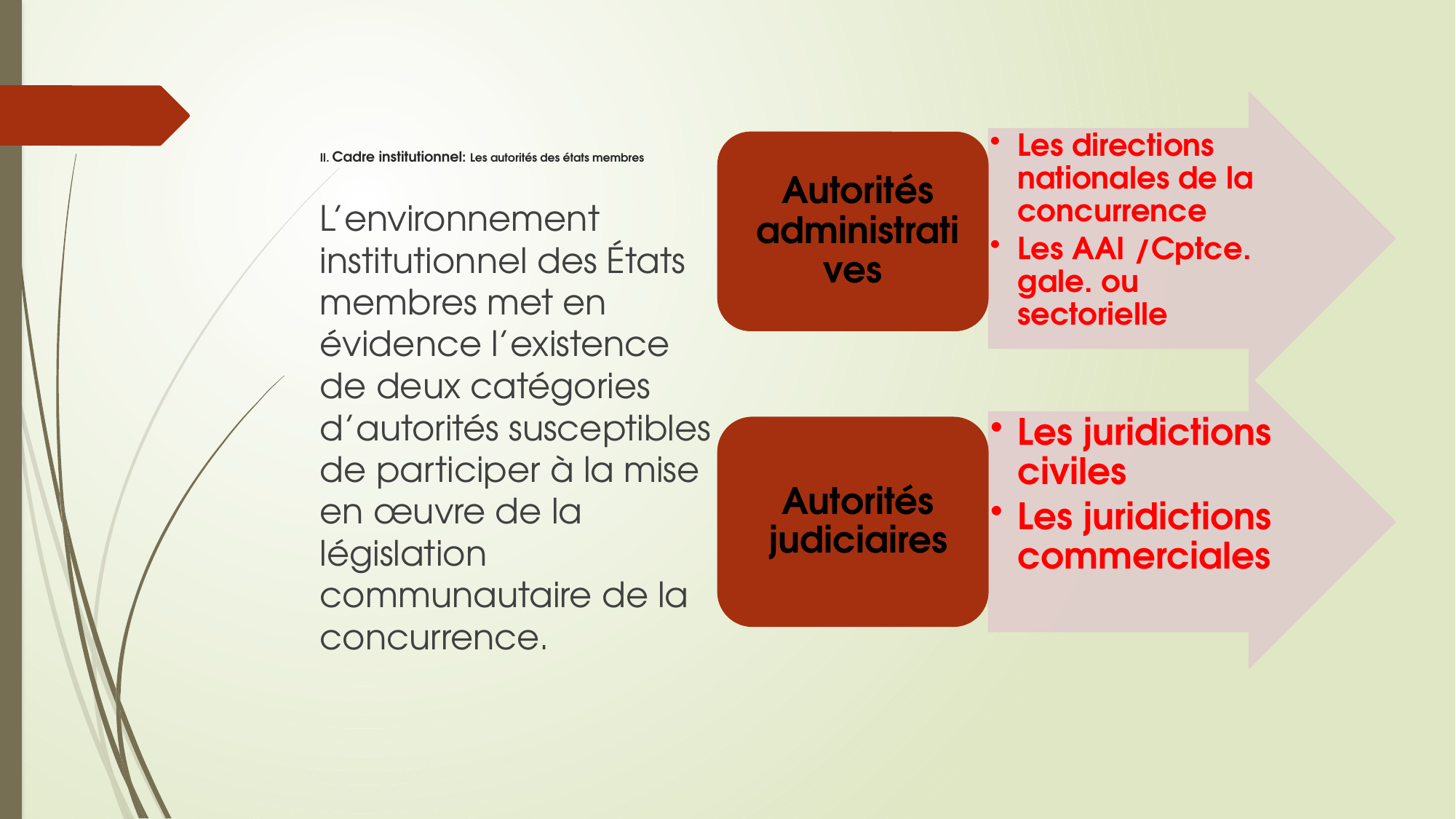

# II. Cadre institutionnel: Les autorités des états membres
Les directions nationales de la concurrence
Les AAI /Cptce. gale. ou sectorielle
Autorités administratives
Les juridictions civiles
Les juridictions commerciales
Autorités judiciaires

L’environnement institutionnel des États membres met en évidence l’existence de deux catégories d’autorités susceptibles de participer à la mise en œuvre de la législation communautaire de la concurrence.